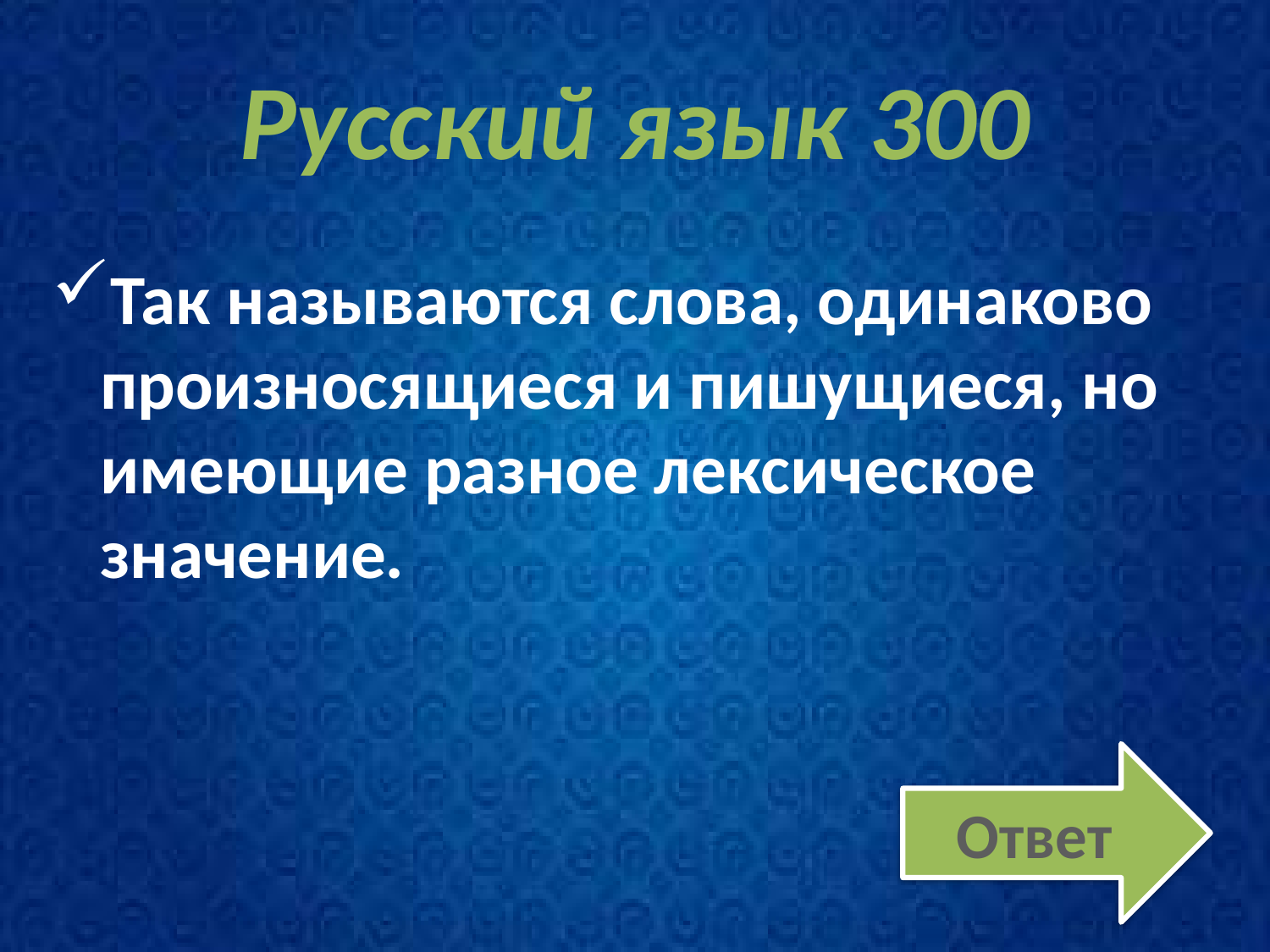

# Русский язык 300
Так называются слова, одинаково произносящиеся и пишущиеся, но имеющие разное лексическое значение.
Ответ